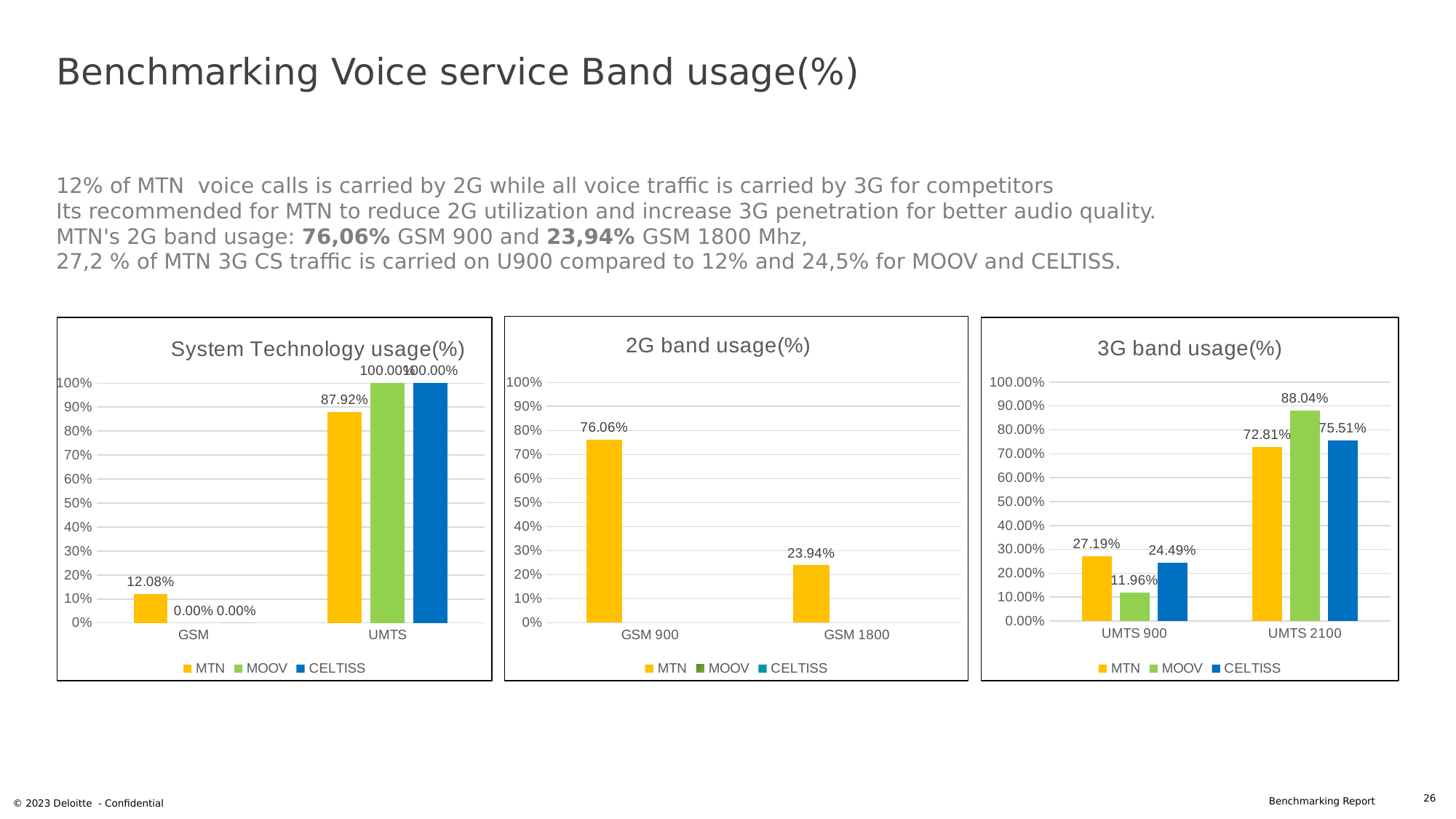

# Benchmarking Voice service Band usage(%) 12% of MTN  voice calls is carried by 2G while all voice traffic is carried by 3G for competitors Its recommended for MTN to reduce 2G utilization and increase 3G penetration for better audio quality. MTN's 2G band usage: 76,06% GSM 900 and 23,94% GSM 1800 Mhz, 27,2 % of MTN 3G CS traffic is carried on U900 compared to 12% and 24,5% for MOOV and CELTISS.

### Chart: 2G band usage(%)

| Category | MTN | MOOV | CELTISS |
|---|---|---|---|
| GSM 900 | 0.7606 | None | None |
| GSM 1800 | 0.2394 | None | None |

### Chart: System Technology usage(%)

| Category | MTN | MOOV | CELTISS |
|---|---|---|---|
| GSM | 0.1208 | 0.0 | 0.0 |
| UMTS | 0.8792 | 1.0 | 1.0 |

### Chart: 3G band usage(%)

| Category | MTN | MOOV | CELTISS |
|---|---|---|---|
| UMTS 900 | 0.2719 | 0.1196 | 0.2449 |
| UMTS 2100 | 0.7281 | 0.8804 | 0.7551 |
26
© 2023 Deloitte  - Confidential